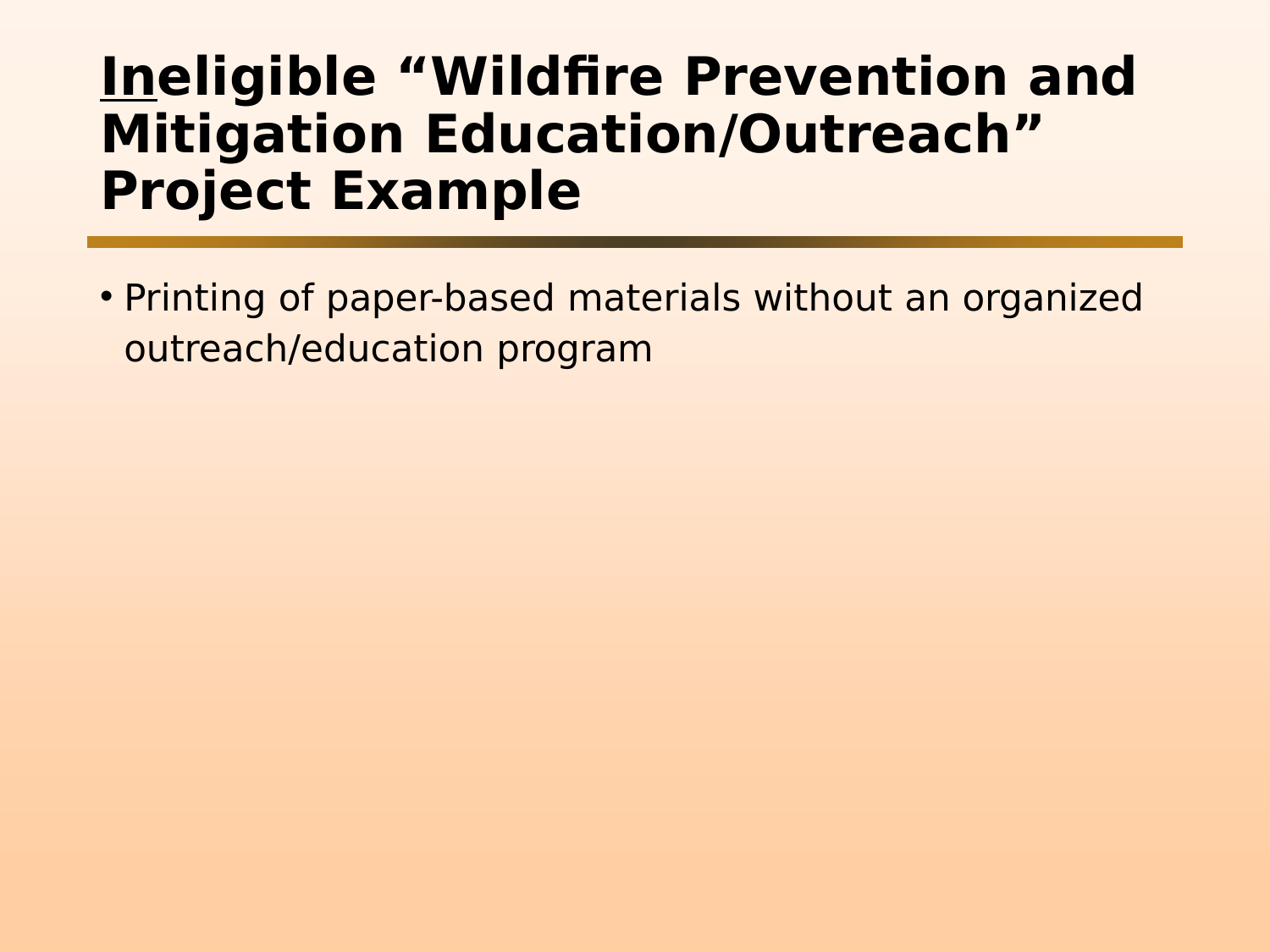

# Ineligible “Wildfire Prevention and Mitigation Education/Outreach” Project Example
Printing of paper-based materials without an organized outreach/education program